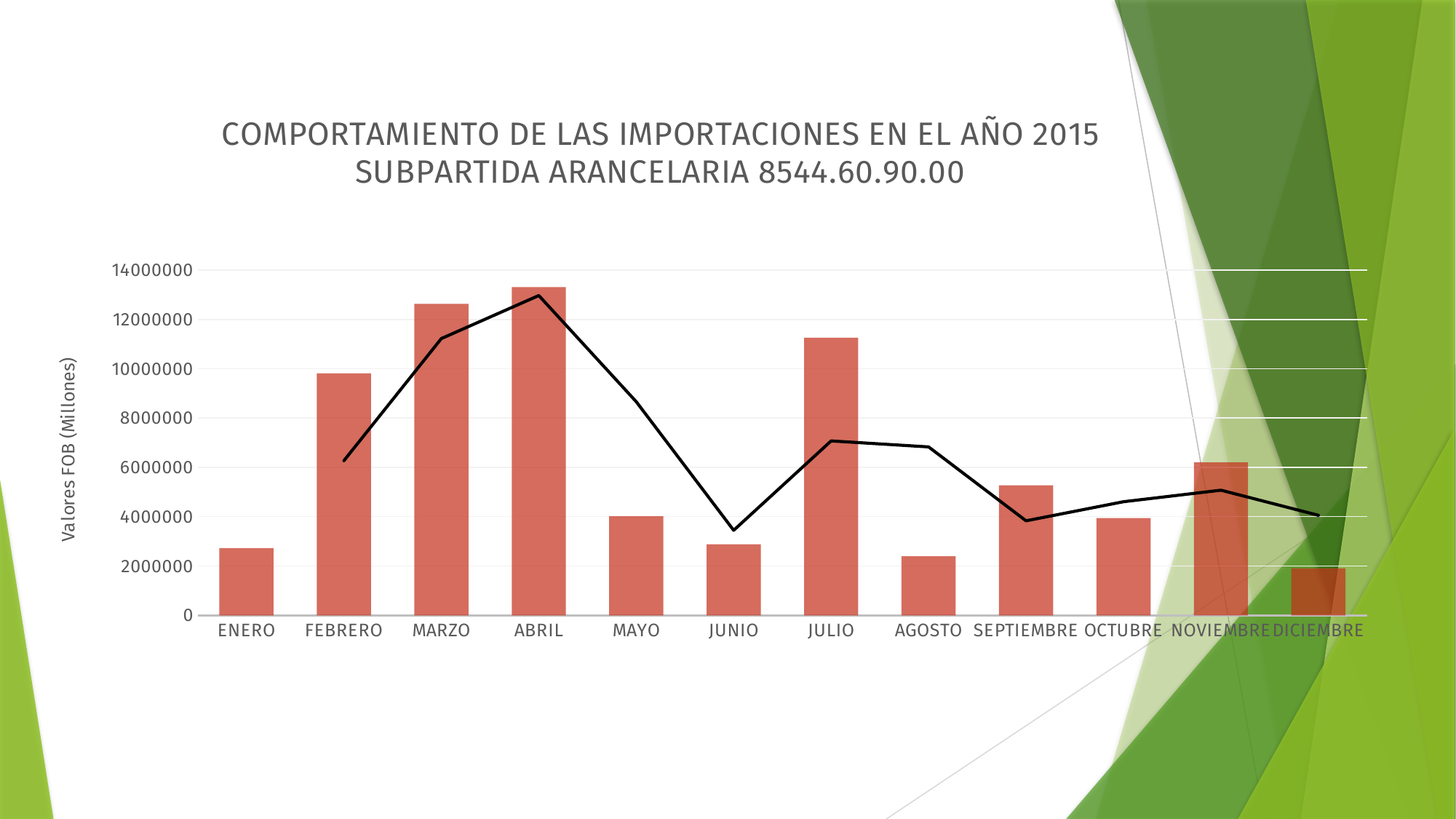

### Chart: COMPORTAMIENTO DE LAS IMPORTACIONES EN EL AÑO 2015
SUBPARTIDA ARANCELARIA 8544.60.90.00

| Category | Total |
|---|---|
| ENERO | 2724361.96 |
| FEBRERO | 9814386.75 |
| MARZO | 12632017.000000002 |
| ABRIL | 13306528.880000005 |
| MAYO | 4015469.990000001 |
| JUNIO | 2879553.179999999 |
| JULIO | 11263068.030000003 |
| AGOSTO | 2395066.6999999997 |
| SEPTIEMBRE | 5269036.139999999 |
| OCTUBRE | 3942276.08 |
| NOVIEMBRE | 6203943.290000001 |
| DICIEMBRE | 1907847.6099999999 |